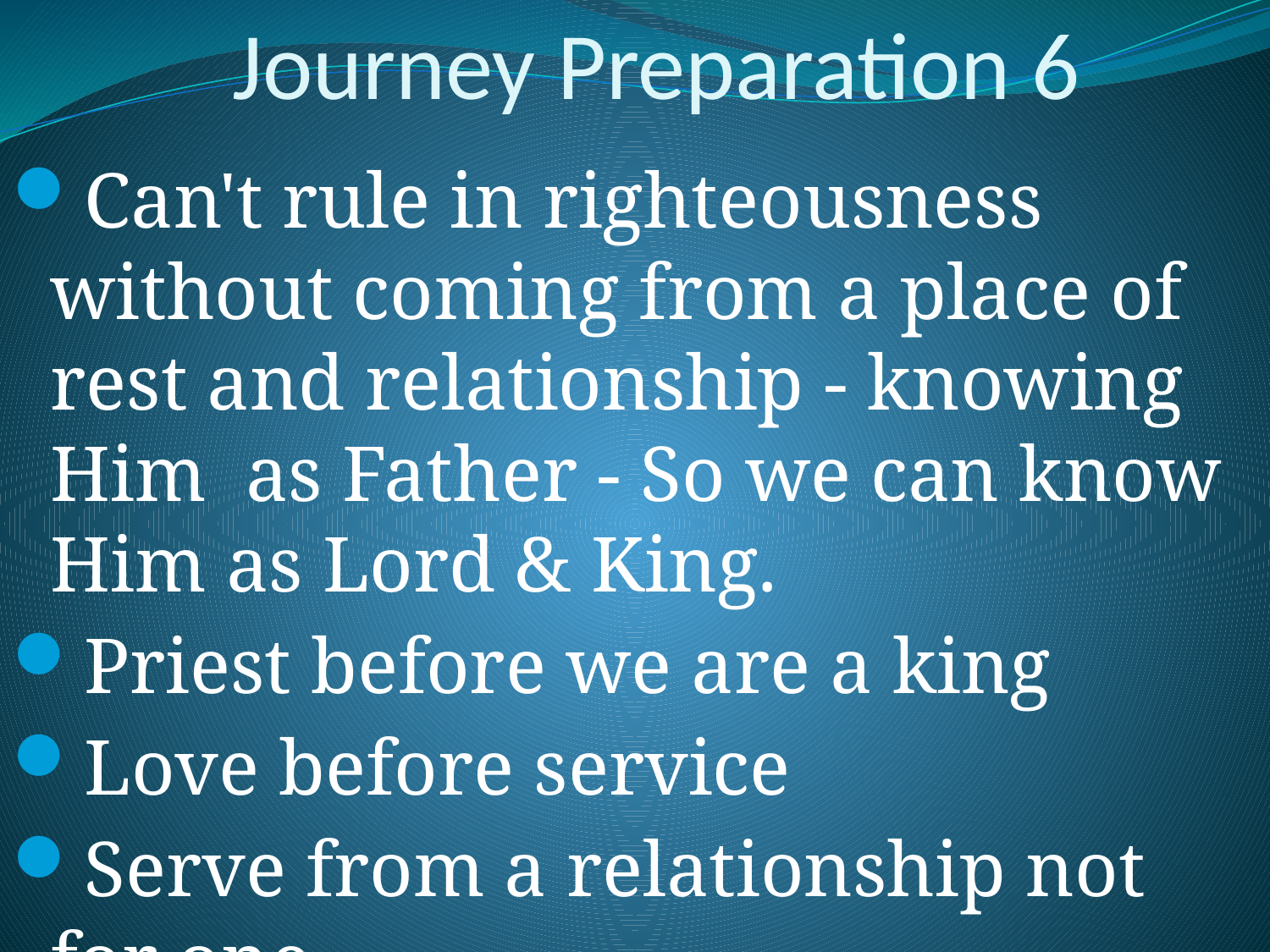

# Journey Preparation 6
Can't rule in righteousness without coming from a place of rest and relationship - knowing Him  as Father - So we can know Him as Lord & King.
Priest before we are a king
Love before service
Serve from a relationship not for one